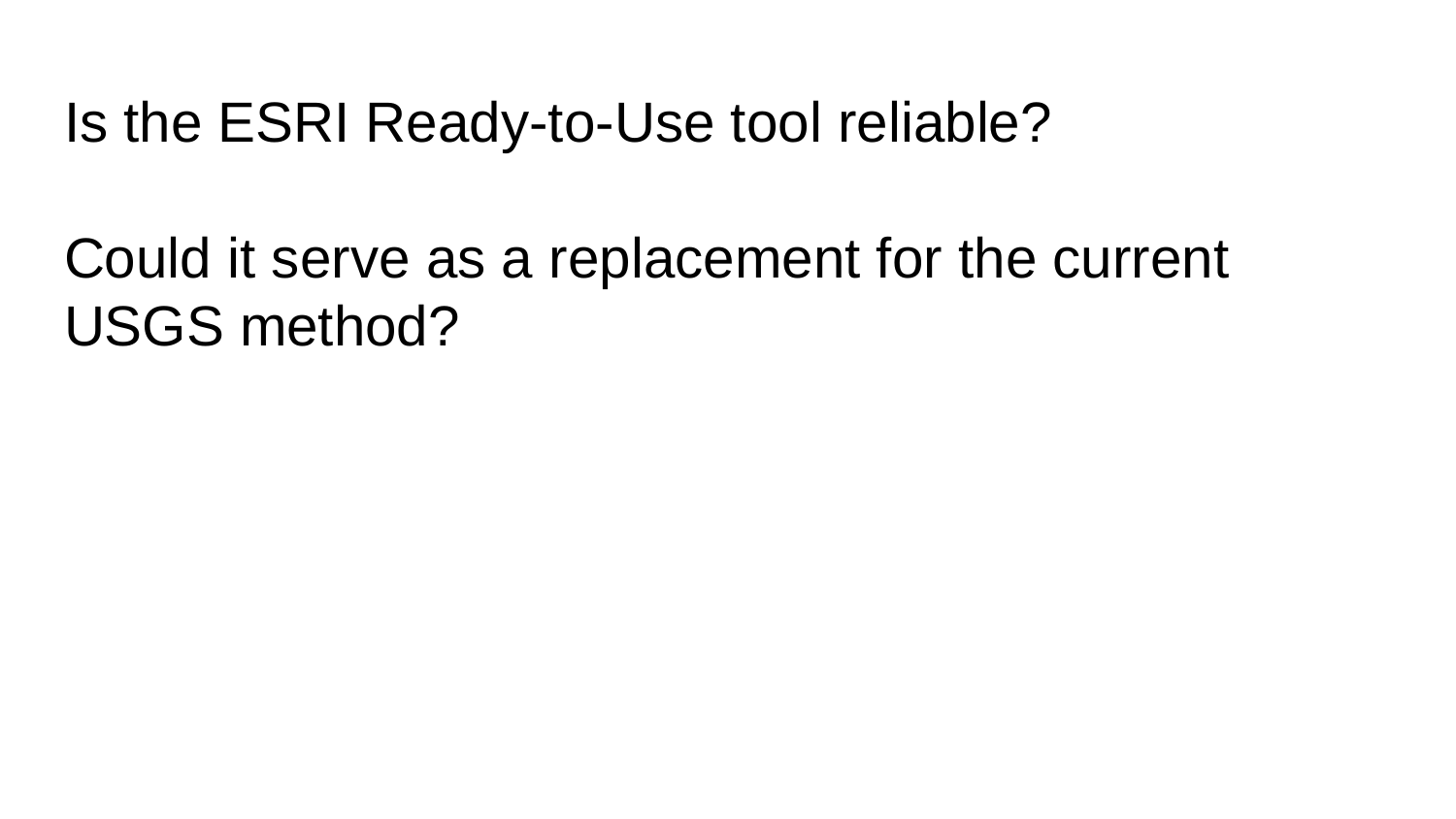

# Is the ESRI Ready-to-Use tool reliable?

Could it serve as a replacement for the current USGS method?